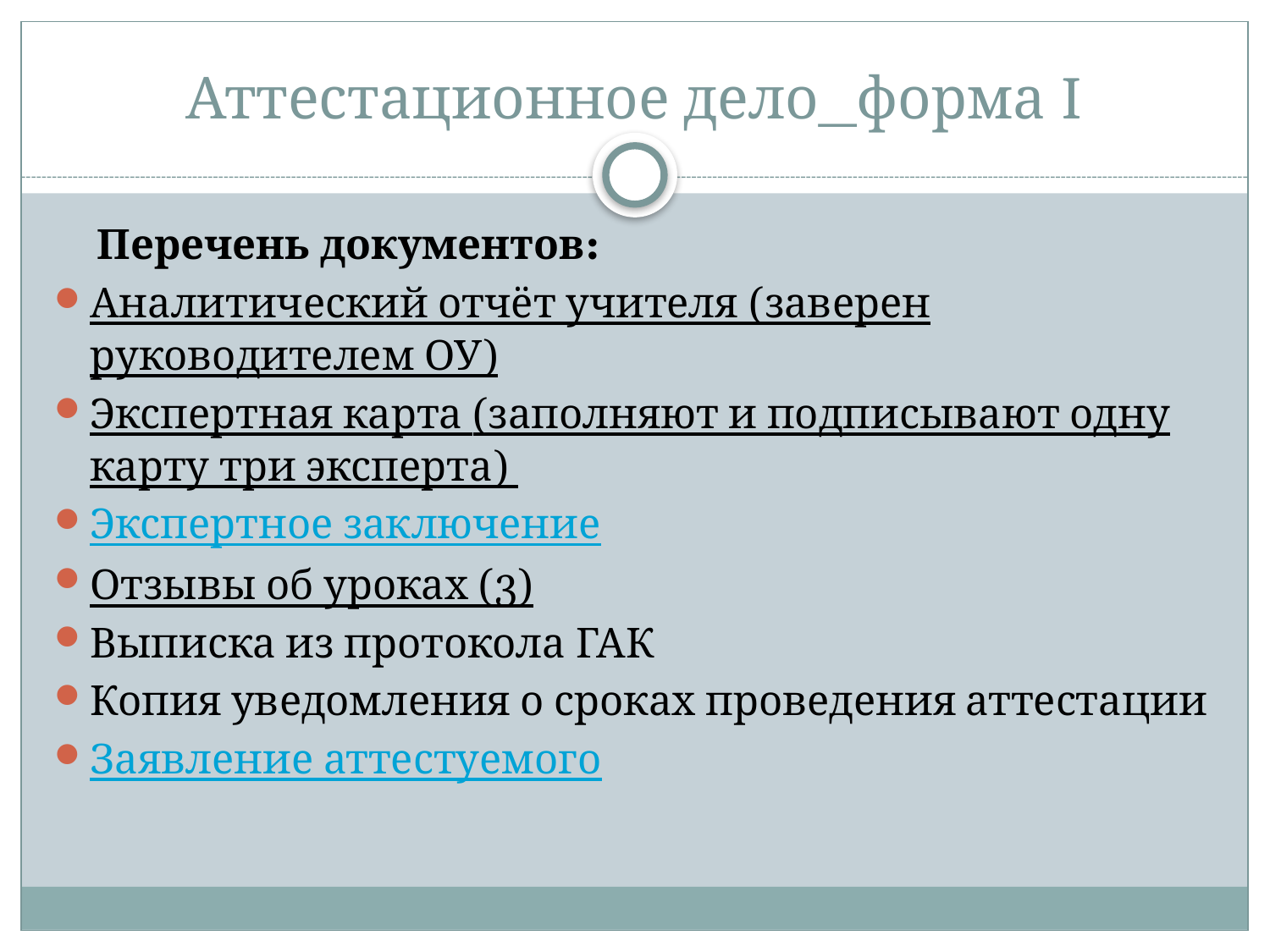

# Аттестационное дело_форма I
    Перечень документов:
Аналитический отчёт учителя (заверен руководителем ОУ)
Экспертная карта (заполняют и подписывают одну карту три эксперта)
Экспертное заключение
Отзывы об уроках (3)
Выписка из протокола ГАК
Копия уведомления о сроках проведения аттестации
Заявление аттестуемого